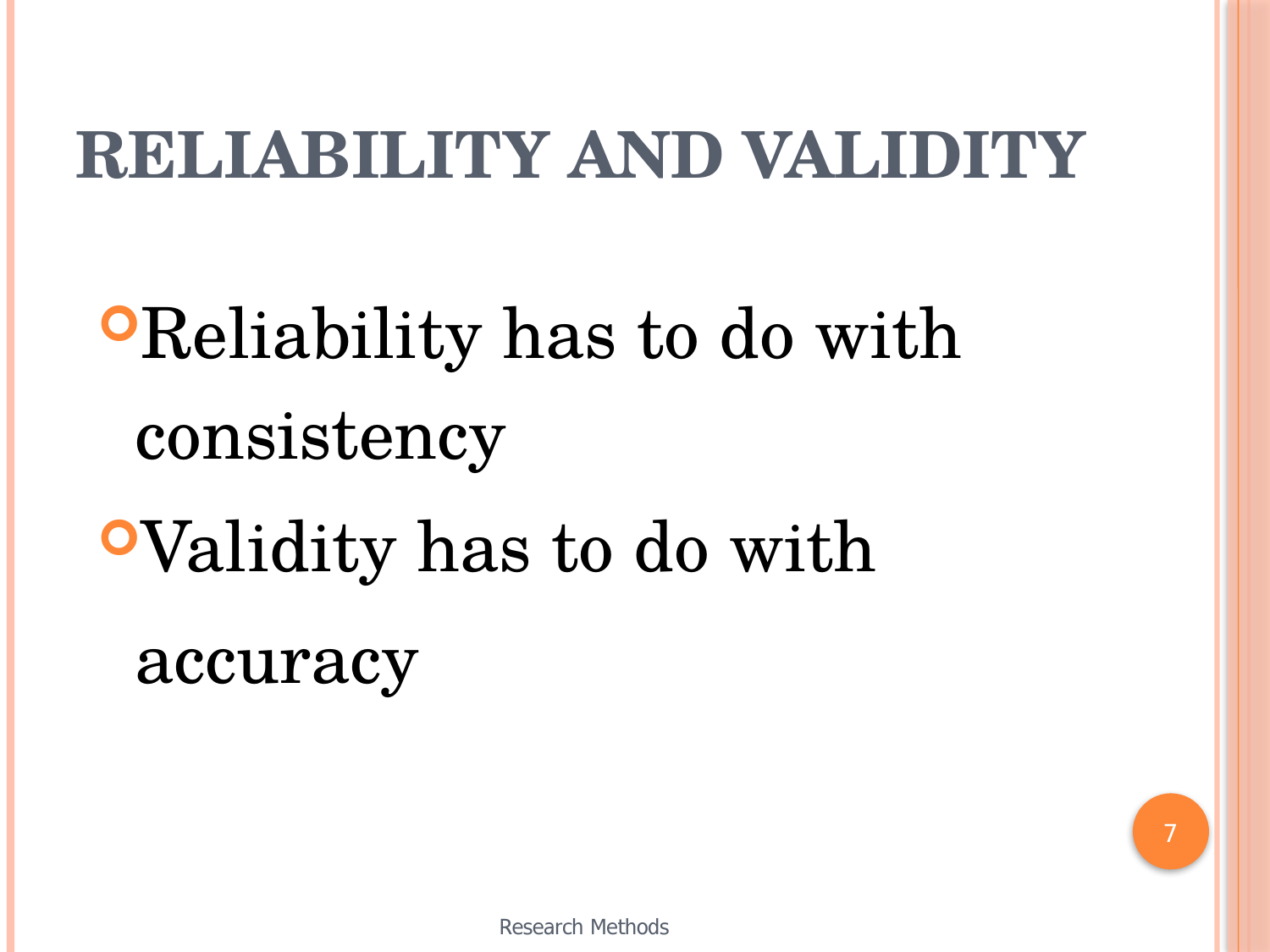

# Reliability and Validity
Reliability has to do with consistency
Validity has to do with
	accuracy
7
Research Methods